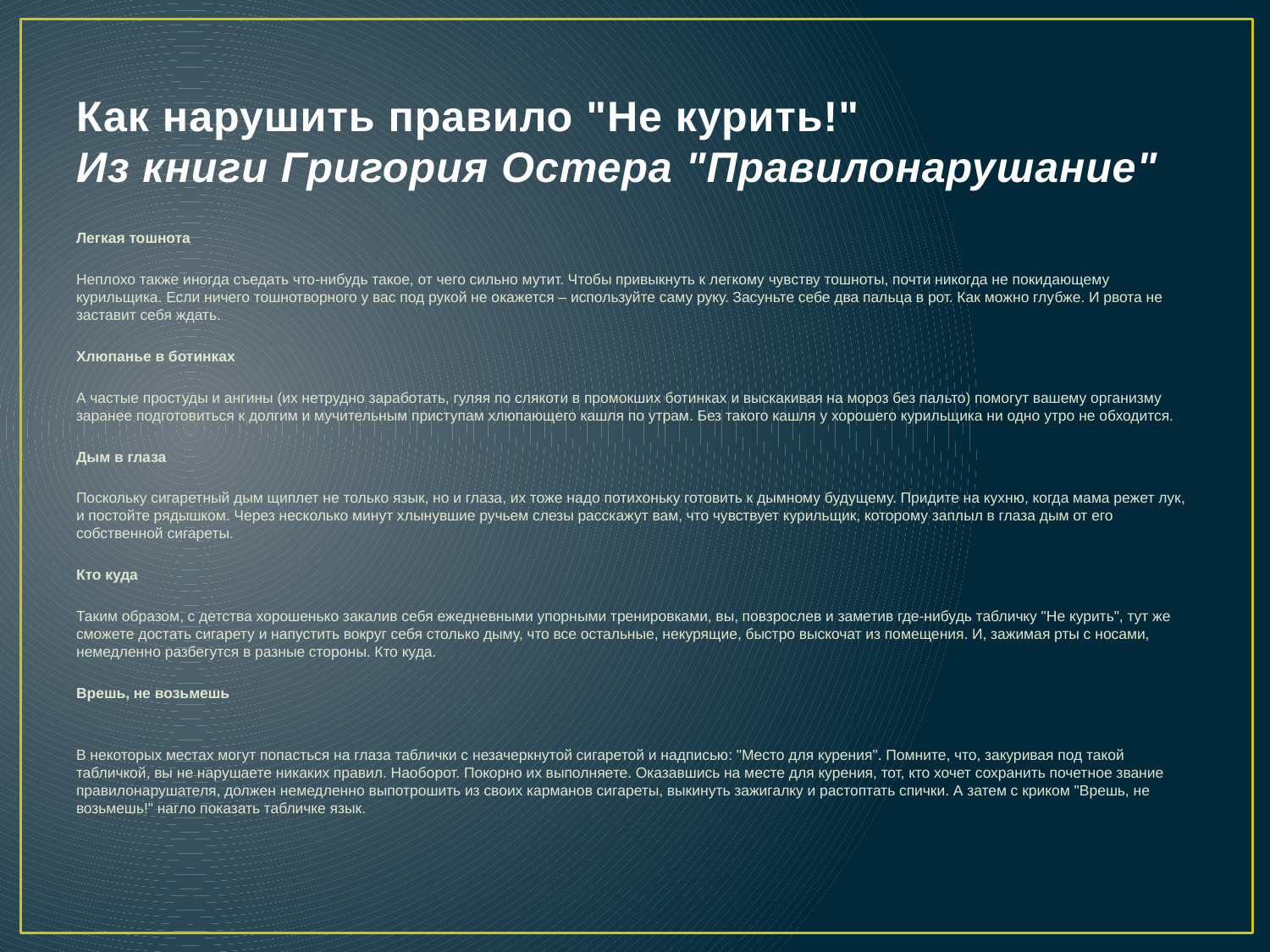

# Как нарушить правило "Не курить!" Из книги Григория Остера "Правилонарушание"
Легкая тошнота

Неплохо также иногда съедать что-нибудь такое, от чего сильно мутит. Чтобы привыкнуть к легкому чувству тошноты, почти никогда не покидающему курильщика. Если ничего тошнотворного у вас под рукой не окажется – используйте саму руку. Засуньте себе два пальца в рот. Как можно глубже. И рвота не заставит себя ждать.

Хлюпанье в ботинках

А частые простуды и ангины (их нетрудно заработать, гуляя по слякоти в промокших ботинках и выскакивая на мороз без пальто) помогут вашему организму заранее подготовиться к долгим и мучительным приступам хлюпающего кашля по утрам. Без такого кашля у хорошего курильщика ни одно утро не обходится.

Дым в глаза

Поскольку сигаретный дым щиплет не только язык, но и глаза, их тоже надо потихоньку готовить к дымному будущему. Придите на кухню, когда мама режет лук, и постойте рядышком. Через несколько минут хлынувшие ручьем слезы расскажут вам, что чувствует курильщик, которому заплыл в глаза дым от его собственной сигареты.

Кто куда

Таким образом, с детства хорошенько закалив себя ежедневными упорными тренировками, вы, повзрослев и заметив где-нибудь табличку "Не курить", тут же сможете достать сигарету и напустить вокруг себя столько дыму, что все остальные, некурящие, быстро выскочат из помещения. И, зажимая рты с носами, немедленно разбегутся в разные стороны. Кто куда.

Врешь, не возьмешь

В некоторых местах могут попасться на глаза таблички с незачеркнутой сигаретой и надписью: "Место для курения". Помните, что, закуривая под такой табличкой, вы не нарушаете никаких правил. Наоборот. Покорно их выполняете. Оказавшись на месте для курения, тот, кто хочет сохранить почетное звание правилонарушателя, должен немедленно выпотрошить из своих карманов сигареты, выкинуть зажигалку и растоптать спички. А затем с криком "Врешь, не возьмешь!" нагло показать табличке язык.